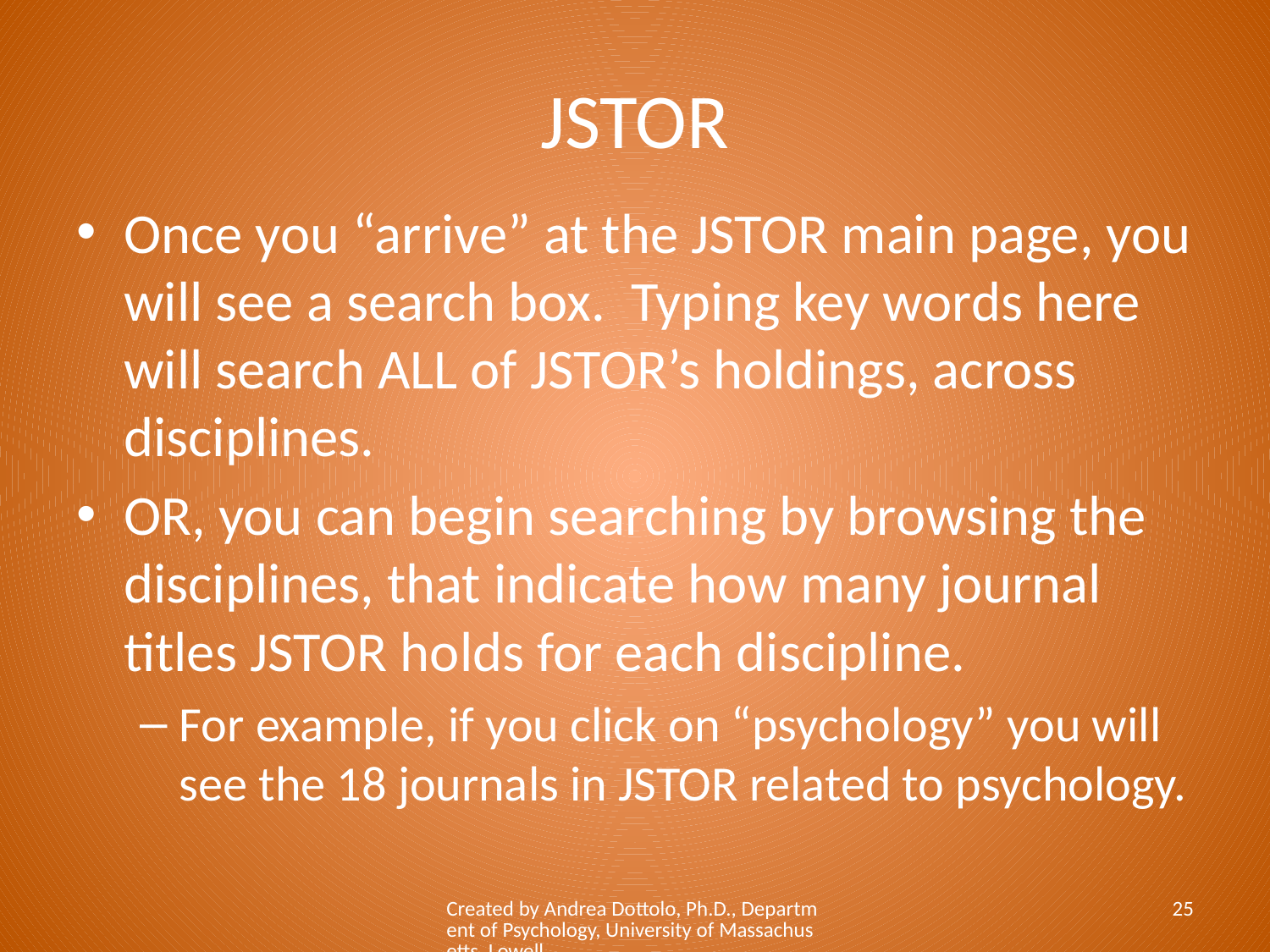

# JSTOR
Once you “arrive” at the JSTOR main page, you will see a search box.  Typing key words here will search ALL of JSTOR’s holdings, across disciplines.
OR, you can begin searching by browsing the disciplines, that indicate how many journal titles JSTOR holds for each discipline.
For example, if you click on “psychology” you will see the 18 journals in JSTOR related to psychology.
Created by Andrea Dottolo, Ph.D., Department of Psychology, University of Massachusetts, Lowell
25